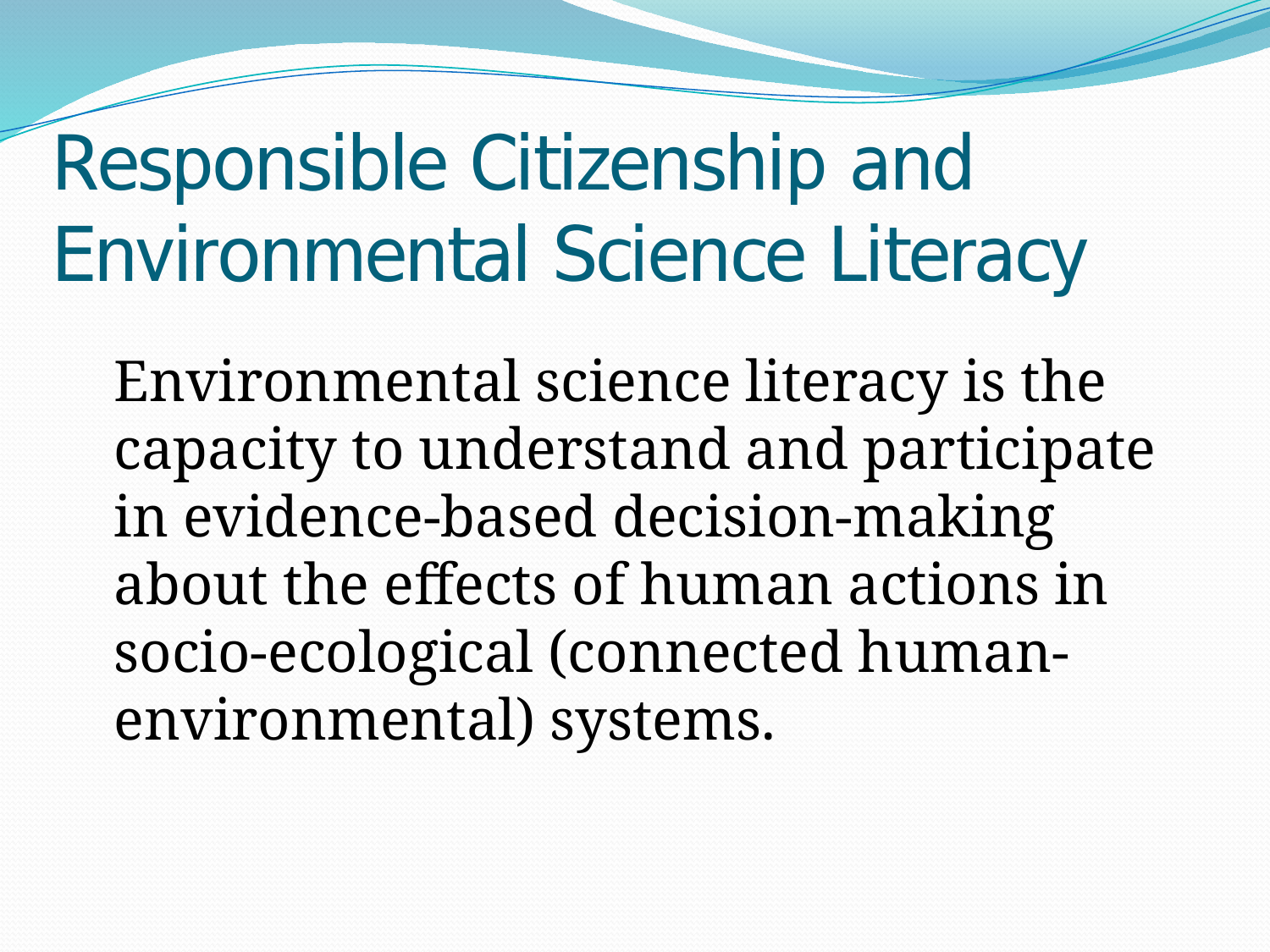

# Responsible Citizenship and Environmental Science Literacy

	Environmental science literacy is the capacity to understand and participate in evidence-based decision-making about the effects of human actions in socio-ecological (connected human-environmental) systems.